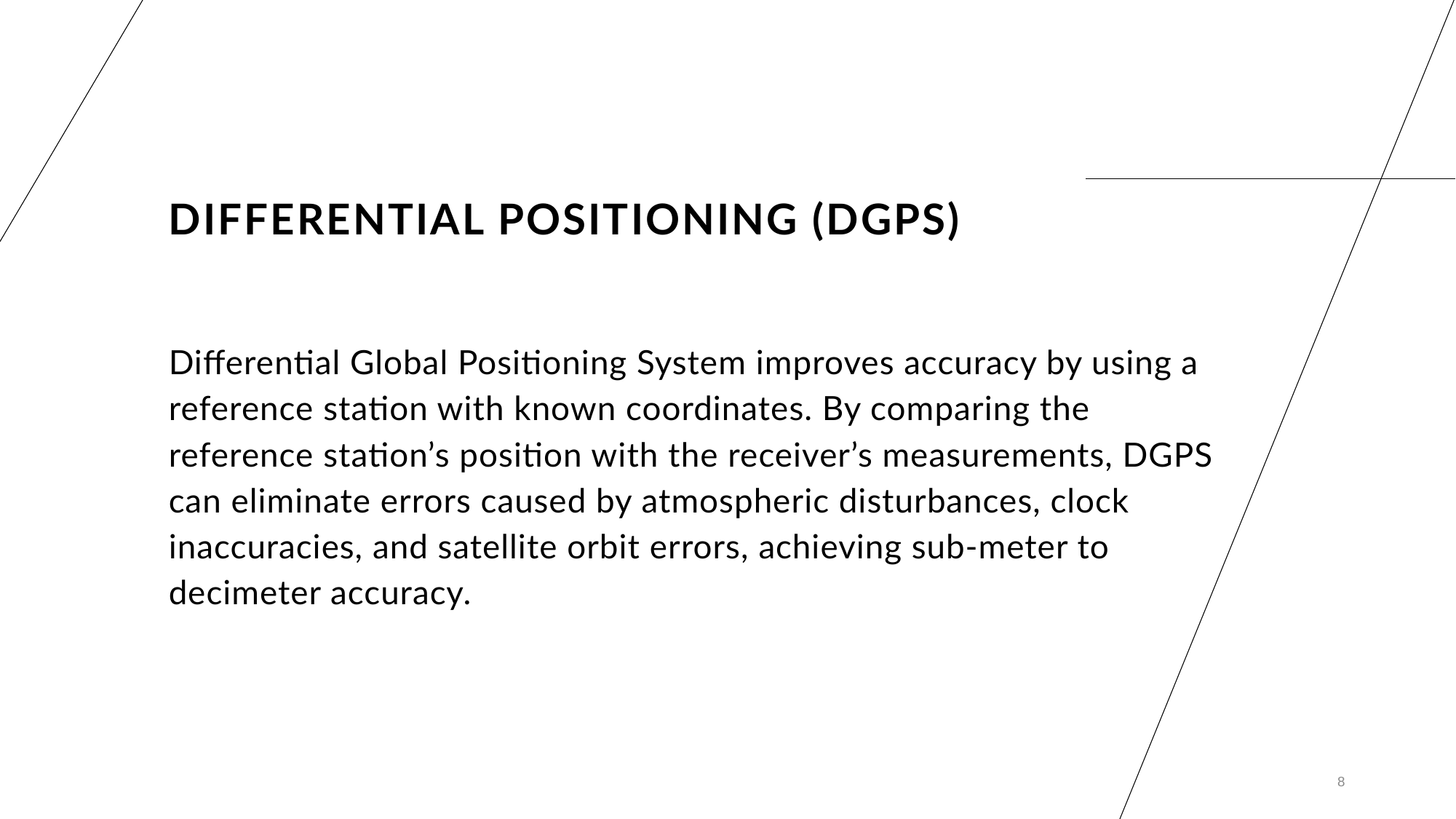

# Differential Positioning (DGPS)
Differential Global Positioning System improves accuracy by using a reference station with known coordinates. By comparing the reference station’s position with the receiver’s measurements, DGPS can eliminate errors caused by atmospheric disturbances, clock inaccuracies, and satellite orbit errors, achieving sub-meter to decimeter accuracy.

8